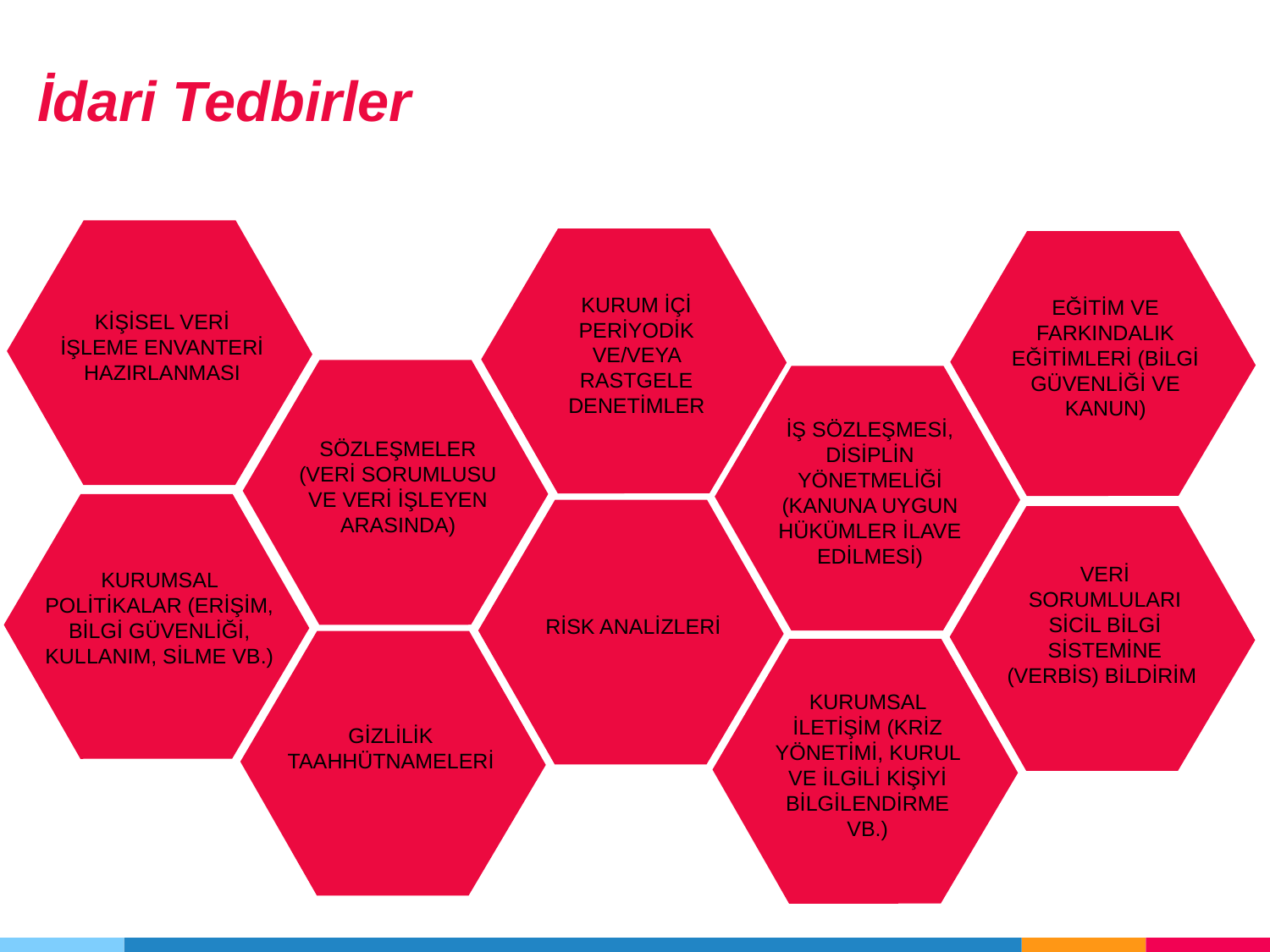

İdari Tedbirler

Kişisel veri işleme envanteri hazırlanması

Kurum içi periyodik ve/veya Rastgele denetimler

Eğitim ve farkındalık eğitimleri (bilgi güvenliği ve kanun)

Sözleşmeler
(veri sorumlusu ve veri işleyen arasında)

İş sözleşmesi, disiplin yönetmeliği (kanuna uygun hükümler ilave edilmesi)

Kurumsal politikalar (erişim, bilgi güvenliği, kullanım, silme vb.)

Risk analizleri

Veri sorumluları sicil bilgi sistemine (verbis) bildirim

Gizlilik taahhütnameleri

Kurumsal iletişim (kriz yönetimi, kurul ve ilgili kişiyi bilgilendirme vb.)